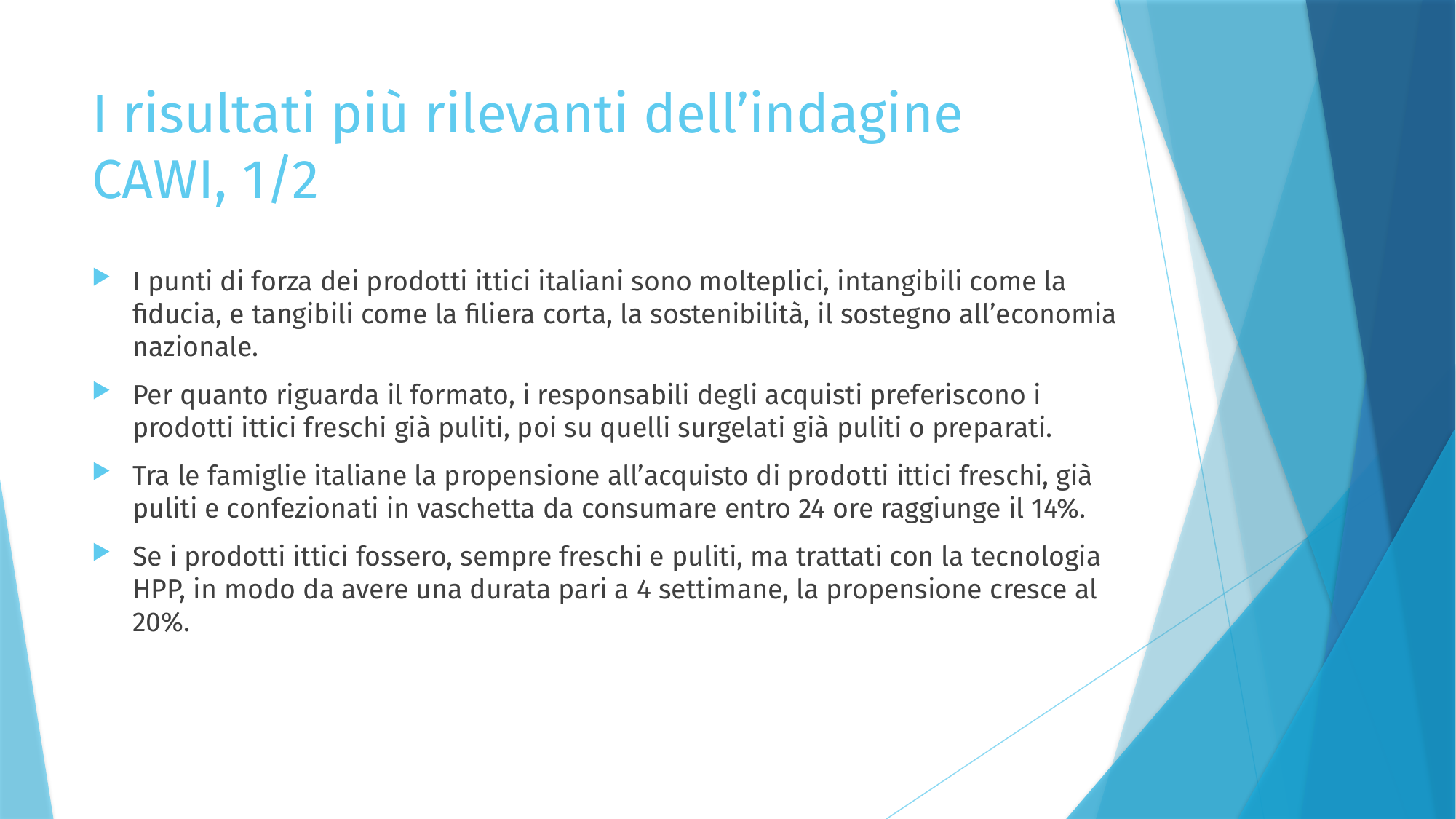

# I risultati più rilevanti dell’indagine CAWI, 1/2
I punti di forza dei prodotti ittici italiani sono molteplici, intangibili come la fiducia, e tangibili come la filiera corta, la sostenibilità, il sostegno all’economia nazionale.
Per quanto riguarda il formato, i responsabili degli acquisti preferiscono i prodotti ittici freschi già puliti, poi su quelli surgelati già puliti o preparati.
Tra le famiglie italiane la propensione all’acquisto di prodotti ittici freschi, già puliti e confezionati in vaschetta da consumare entro 24 ore raggiunge il 14%.
Se i prodotti ittici fossero, sempre freschi e puliti, ma trattati con la tecnologia HPP, in modo da avere una durata pari a 4 settimane, la propensione cresce al 20%.